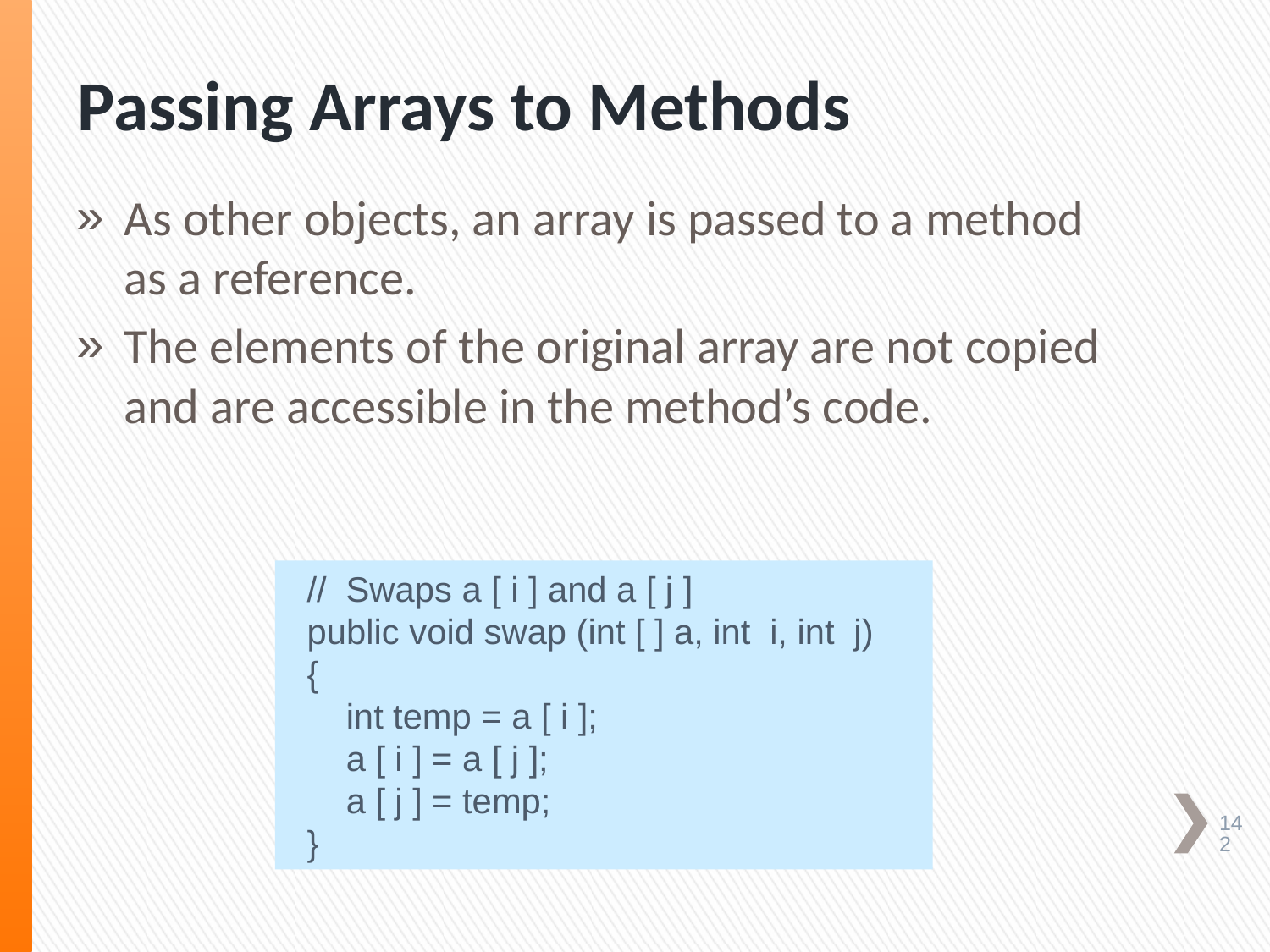

# Passing Arrays to Methods
As other objects, an array is passed to a method as a reference.
The elements of the original array are not copied and are accessible in the method’s code.
  //  Swaps a [ i ] and a [ j ]
  public void swap (int [ ] a, int  i, int  j)
  {
      int temp = a [ i ];
      a [ i ] = a [ j ];
      a [ j ] = temp;
  }
142